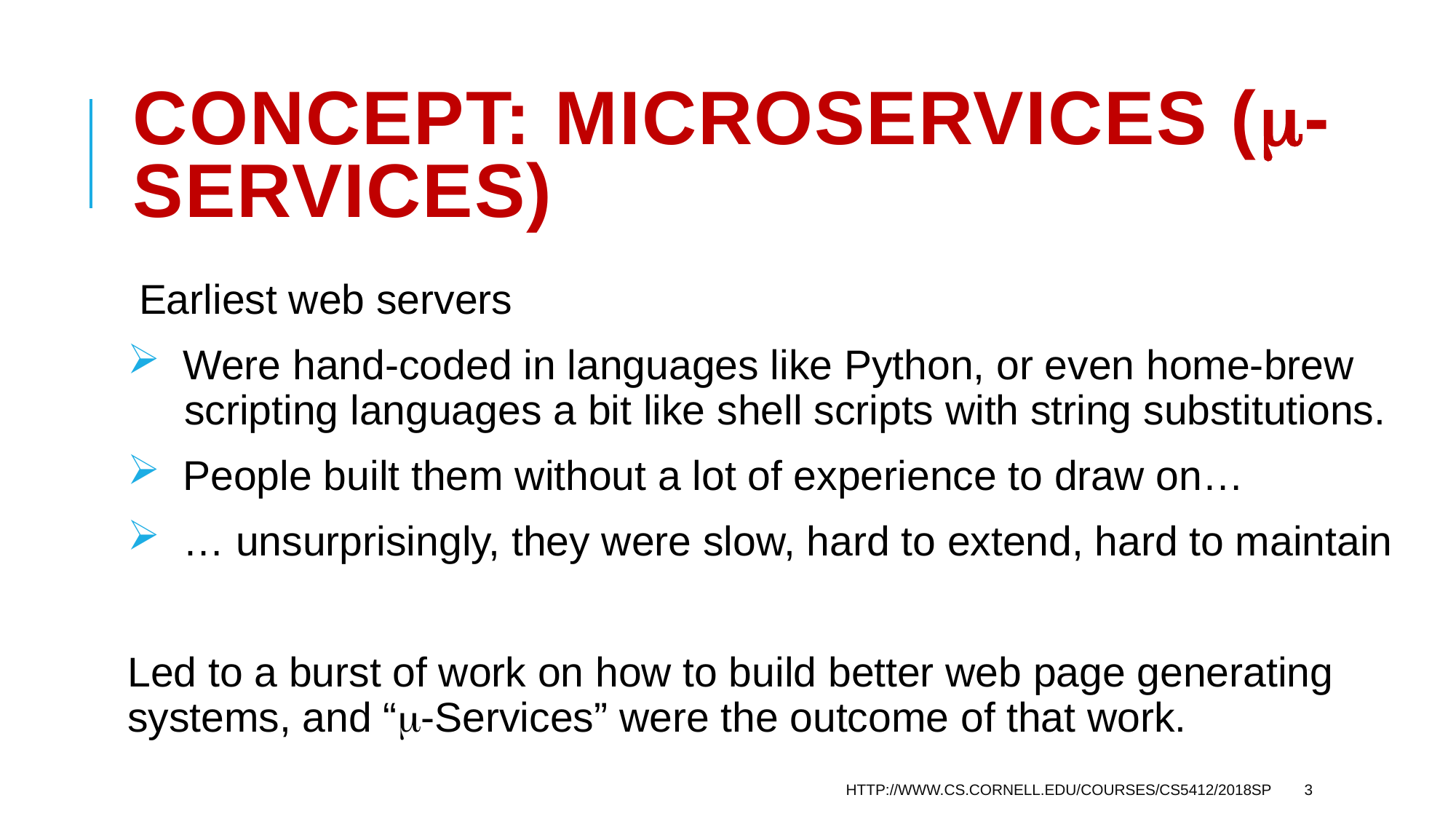

# Concept: Microservices (μ-Services)
Earliest web servers
  Were hand-coded in languages like Python, or even home-brew
    scripting languages a bit like shell scripts with string substitutions.
  People built them without a lot of experience to draw on…
  … unsurprisingly, they were slow, hard to extend, hard to maintain

Led to a burst of work on how to build better web page generating systems, and “μ-Services” were the outcome of that work.
http://www.cs.cornell.edu/courses/cs5412/2018sp
3